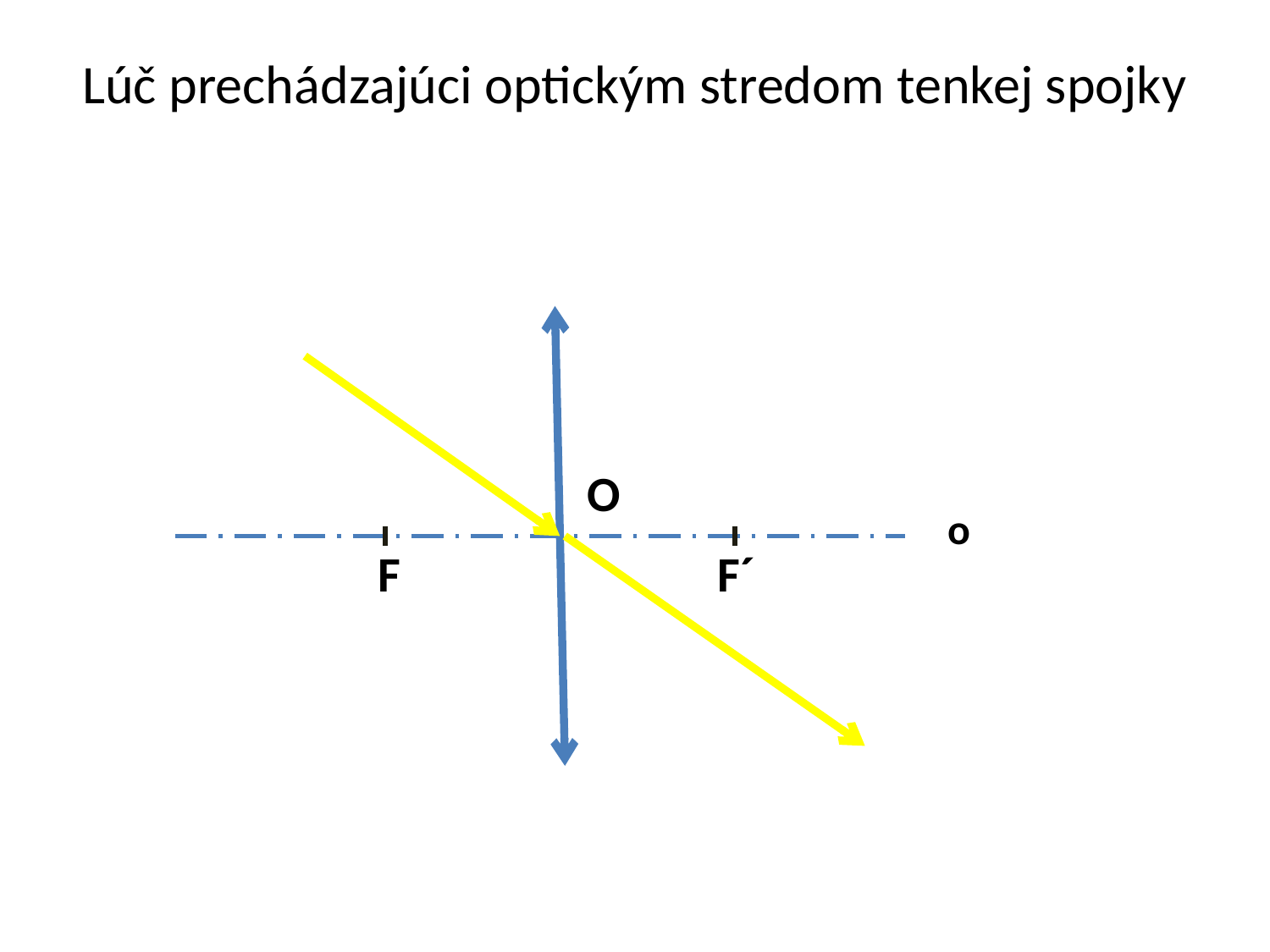

# Lúč prechádzajúci optickým stredom tenkej spojky

O
o
F
F´